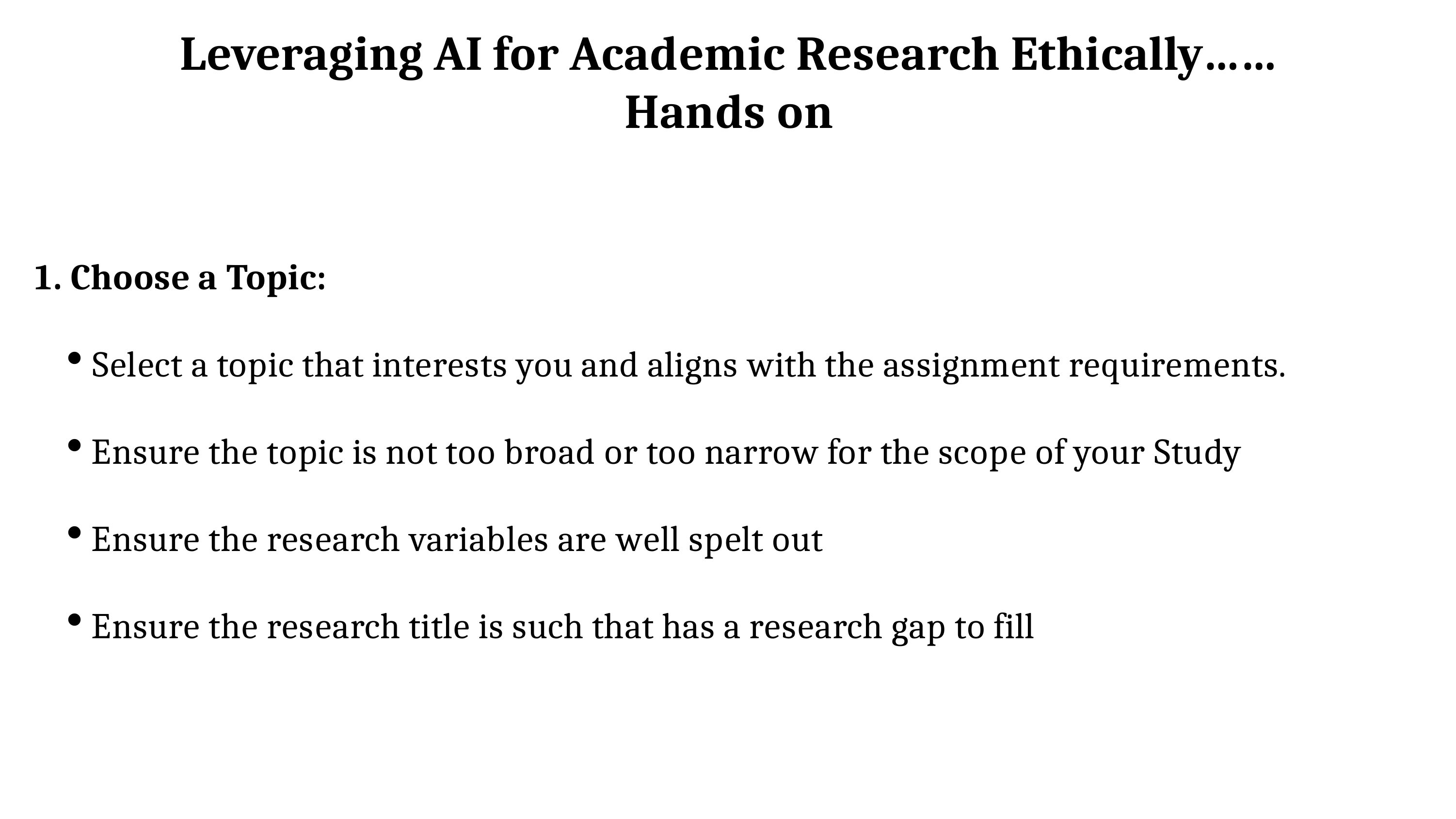

# Leveraging AI for Academic Research Ethically……Hands on
 Choose a Topic:
Select a topic that interests you and aligns with the assignment requirements.
Ensure the topic is not too broad or too narrow for the scope of your Study
Ensure the research variables are well spelt out
Ensure the research title is such that has a research gap to fill